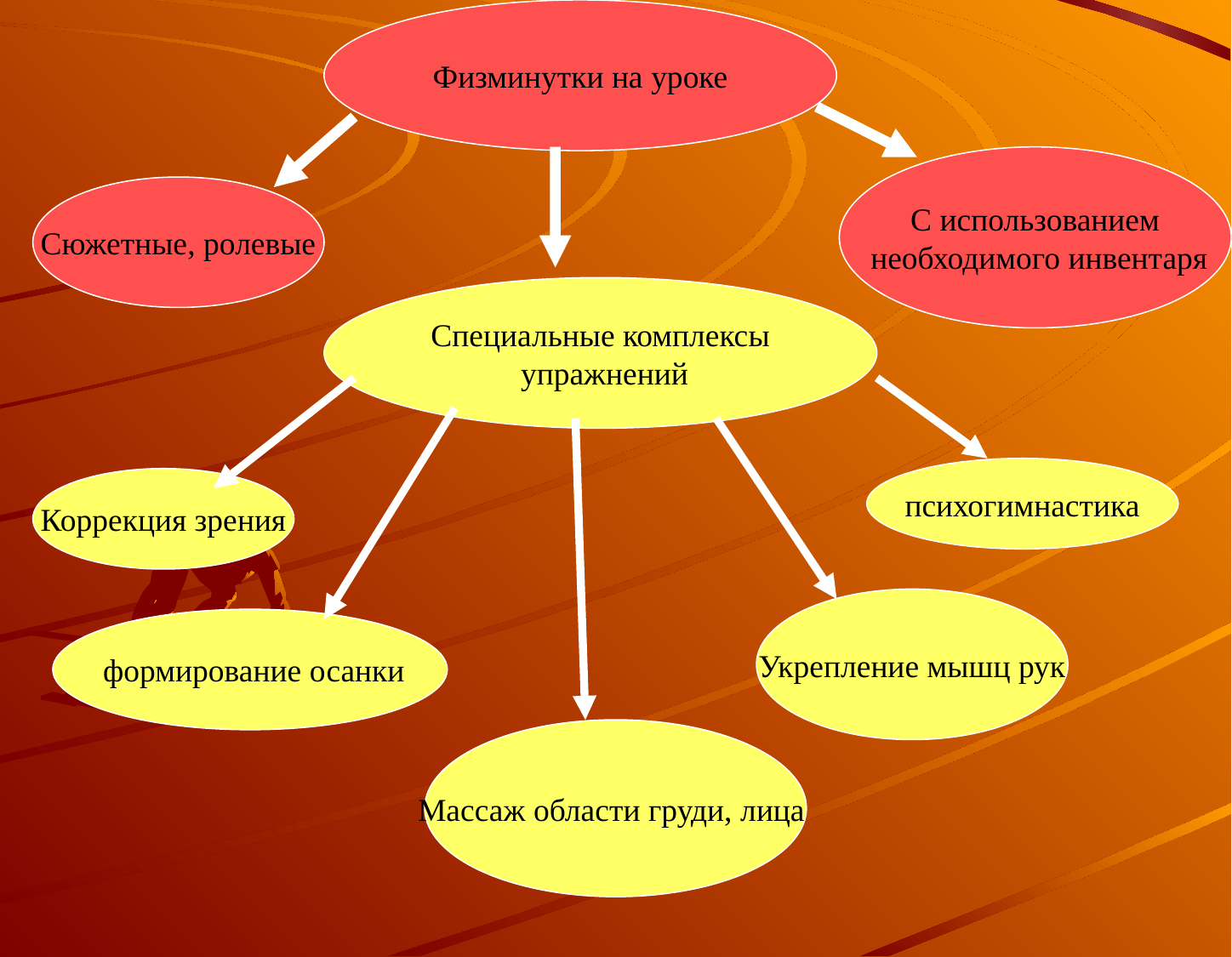

Физминутки на уроке

С использованием
 необходимого инвентаря
Сюжетные, ролевые

Специальные комплексы
 упражнений

психогимнастика
Коррекция зрения
Укрепление мышц рук
 формирование осанки
Массаж области груди, лица